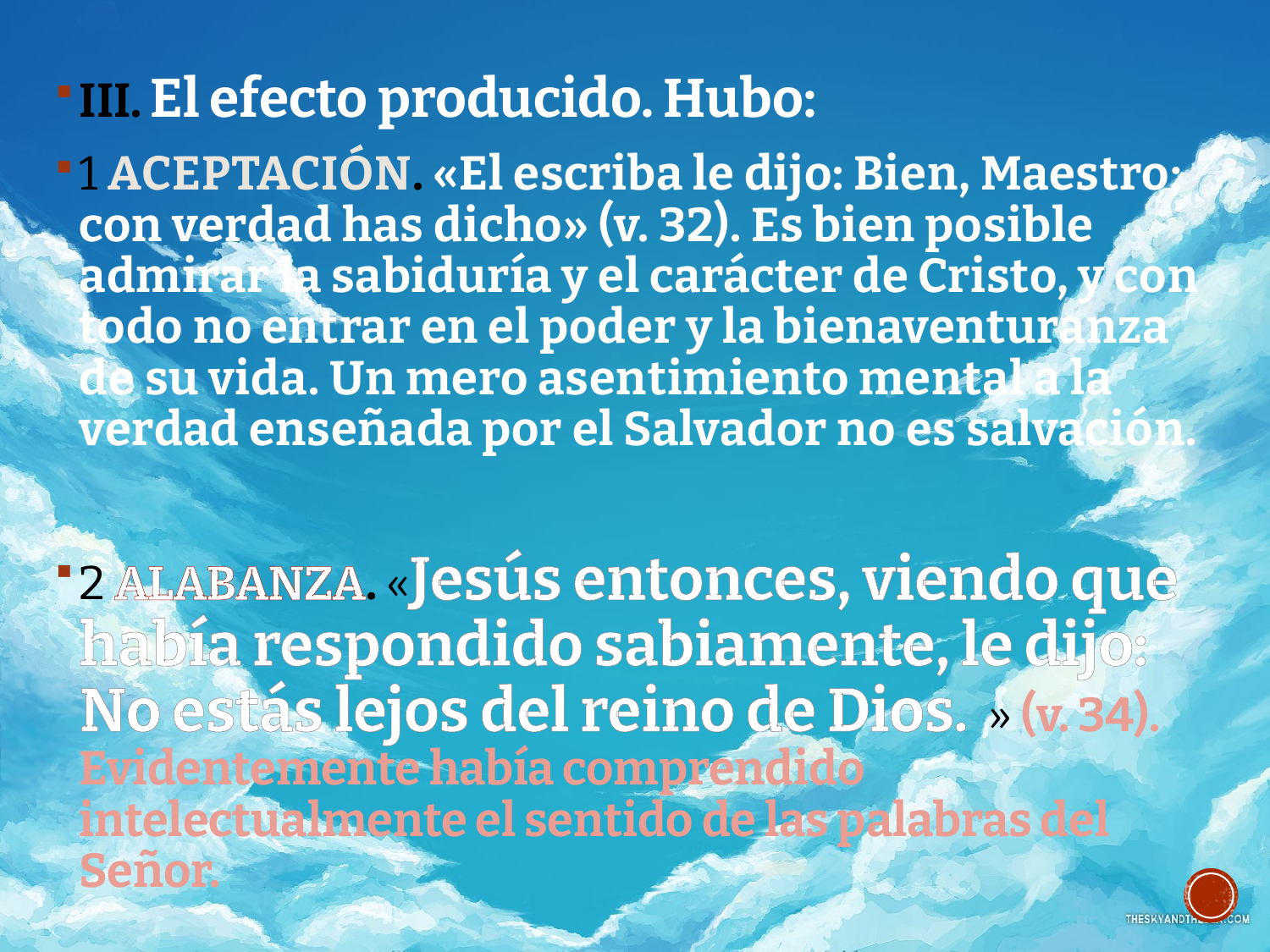

III. El efecto producido. Hubo:
1 ACEPTACIÓN. «El escriba le dijo: Bien, Maestro; con verdad has dicho» (v. 32). Es bien posible admirar la sabiduría y el carácter de Cristo, y con todo no entrar en el poder y la bienaventuranza de su vida. Un mero asentimiento mental a la verdad enseñada por el Salvador no es salvación.

2 ALABANZA. «Jesús entonces, viendo que había respondido sabiamente, le dijo: No estás lejos del reino de Dios.  » (v. 34). Evidentemente había comprendido intelectualmente el sentido de las palabras del Señor.